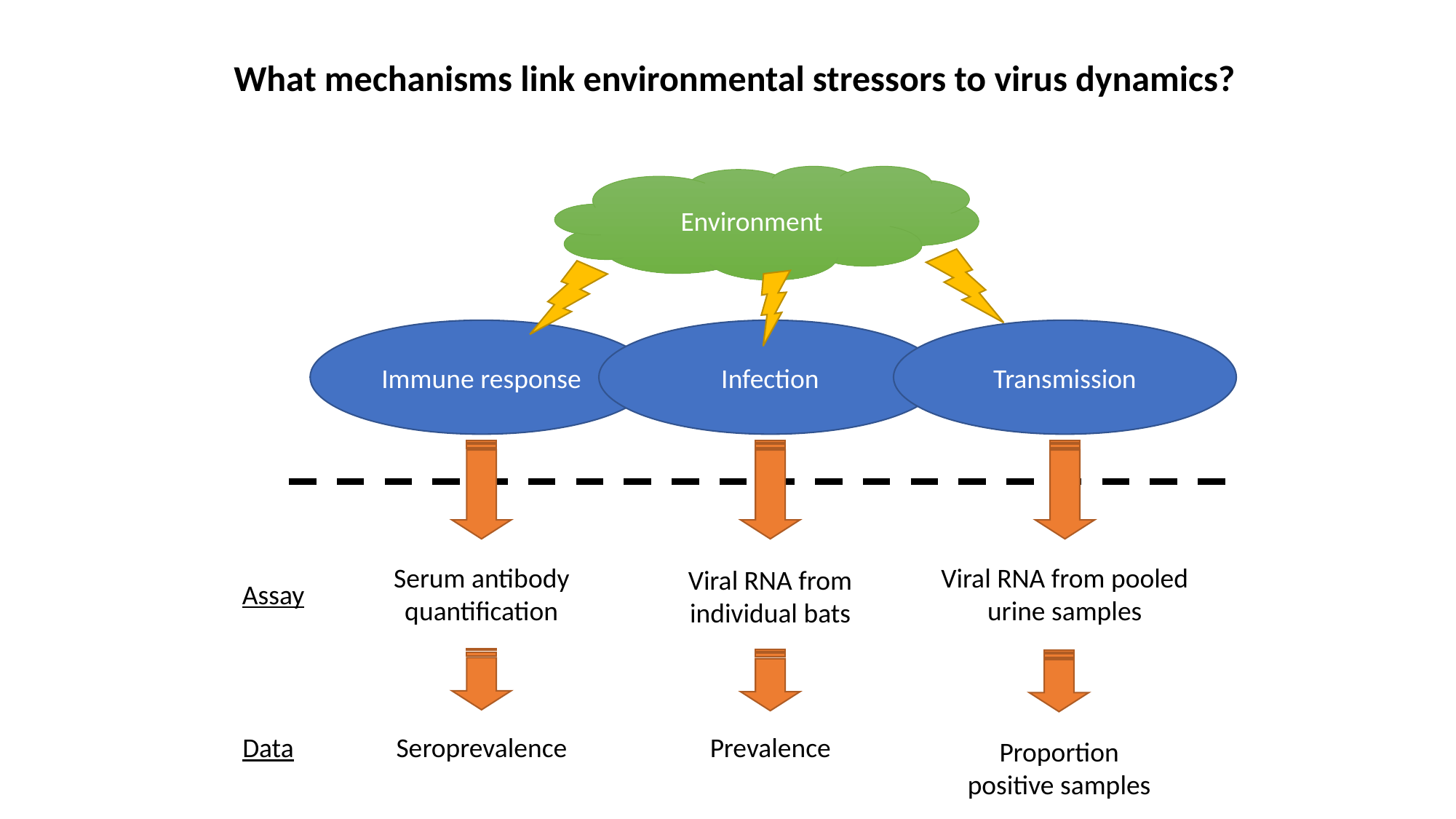

What mechanisms link environmental stressors to virus dynamics?
Environment

Transmission
Infection
Immune response

Serum antibody quantification
Viral RNA from pooled urine samples
Viral RNA from individual bats
Assay

Data
Seroprevalence
Prevalence
Proportion positive samples